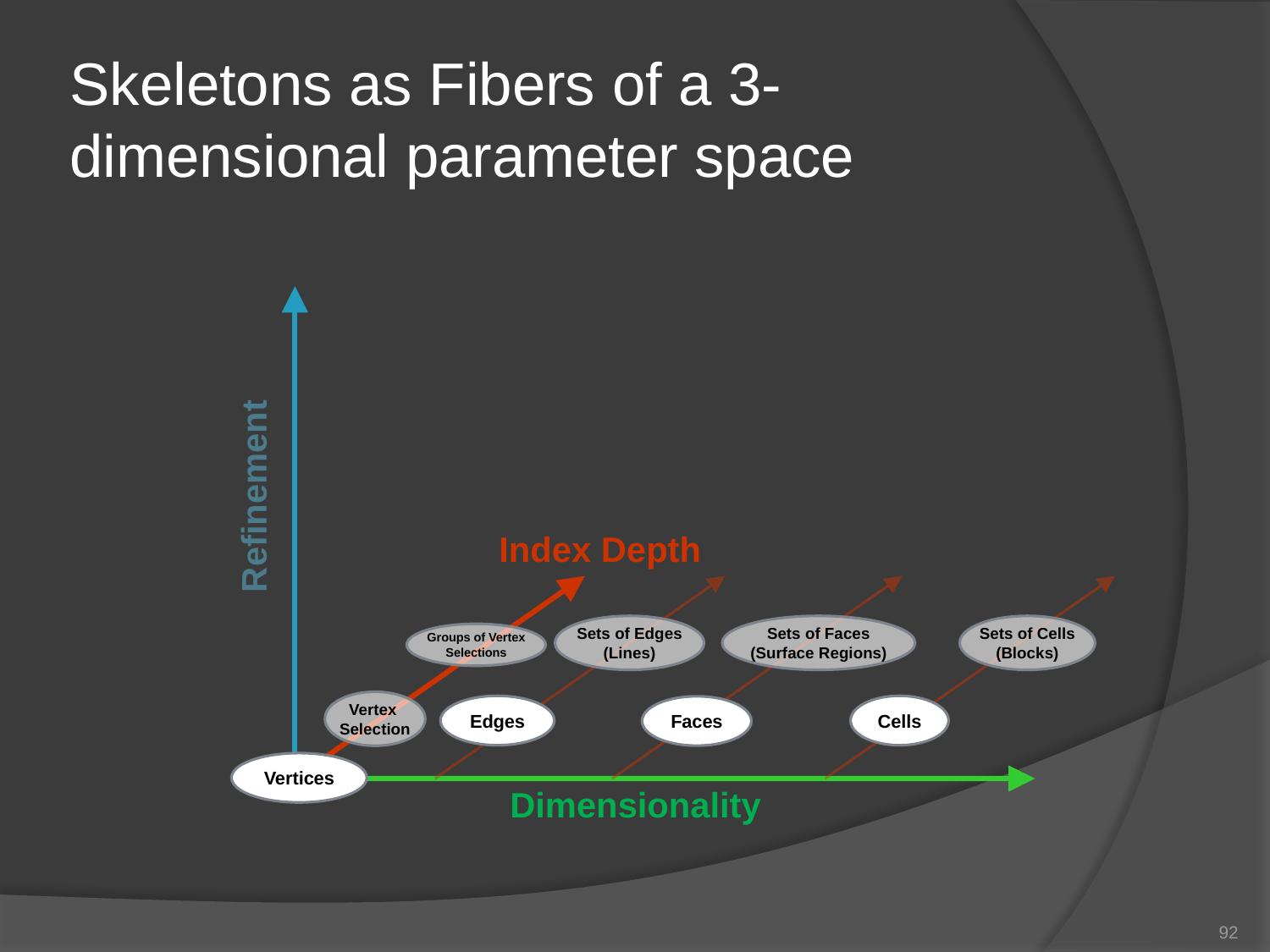

# Skeletons as Fibers of a 3-dimensional parameter space
Refinement
Index Depth
Sets of Edges
(Lines)
Edges
Sets of Faces
(Surface Regions)
Faces
Sets of Cells
(Blocks)
Cells
Groups of Vertex
Selections
Vertex
Selection
Vertices
Dimensionality
92